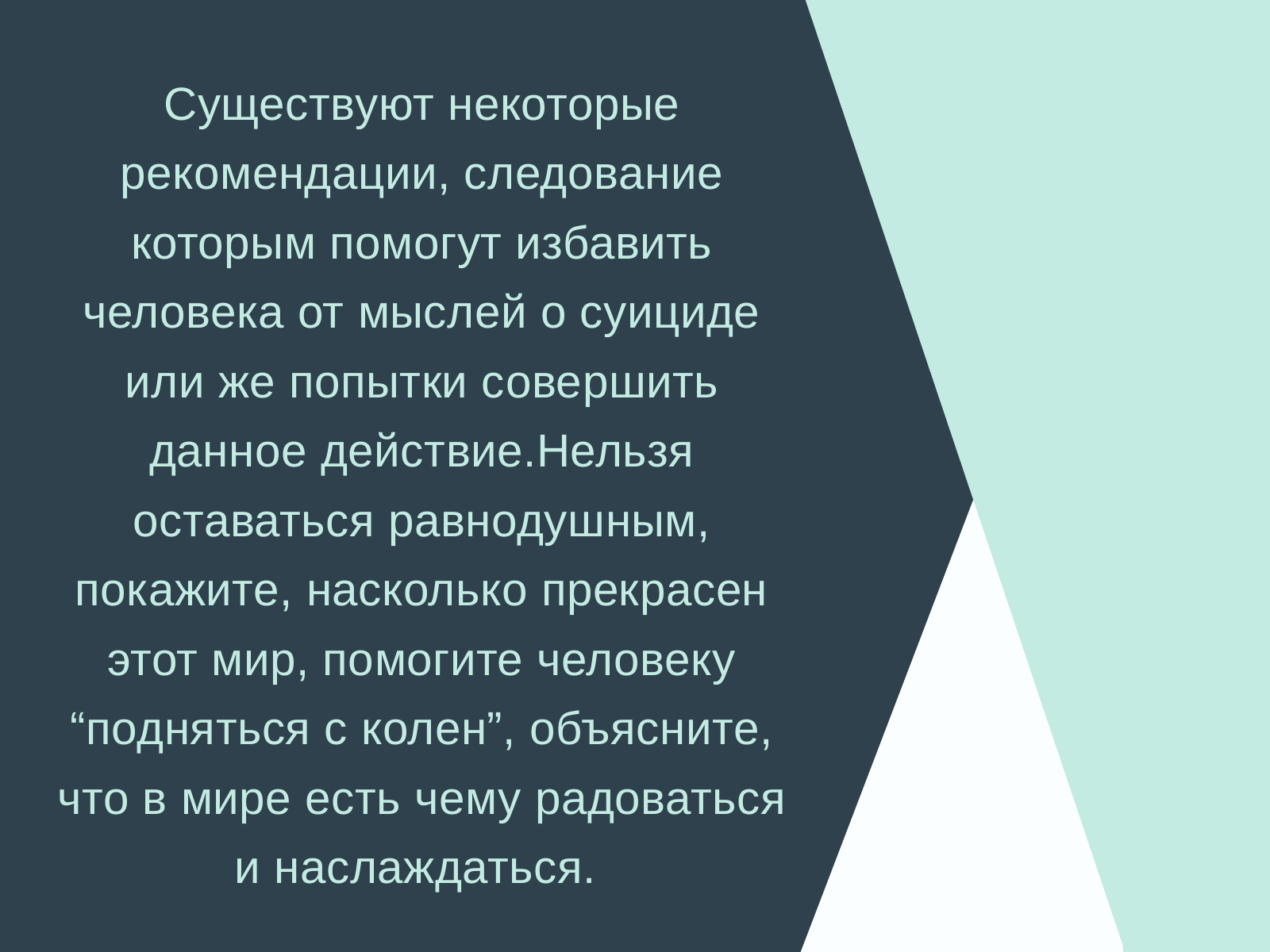

Существуют некоторые рекомендации, следование которым помогут избавить человека от мыслей о суициде или же попытки совершить данное действие.Нельзя оставаться равнодушным, покажите, насколько прекрасен этот мир, помогите человеку “подняться с колен”, объясните, что в мире есть чему радоваться и наслаждаться.